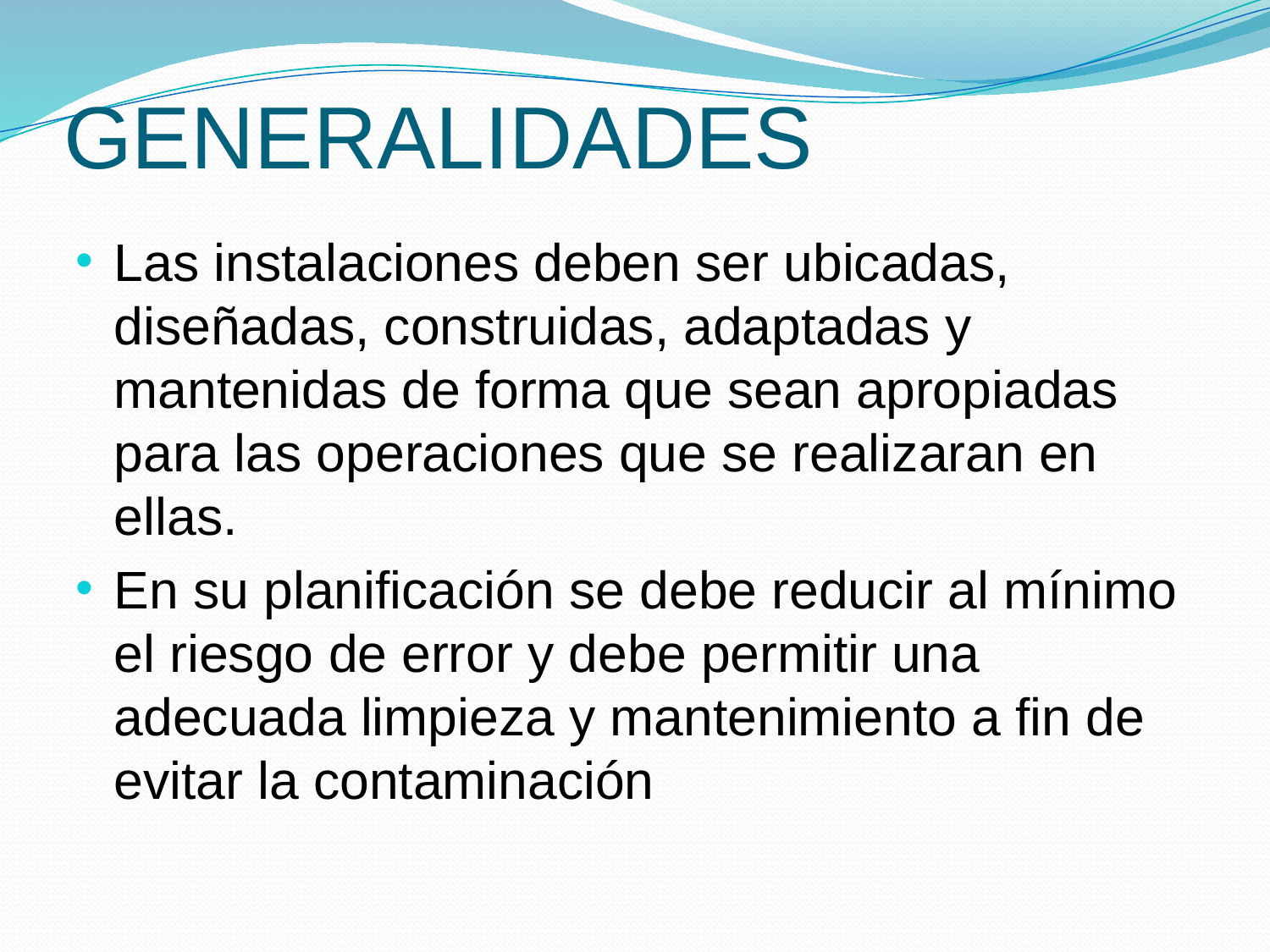

# GENERALIDADES
Las instalaciones deben ser ubicadas, diseñadas, construidas, adaptadas y mantenidas de forma que sean apropiadas para las operaciones que se realizaran en ellas.
En su planificación se debe reducir al mínimo el riesgo de error y debe permitir una adecuada limpieza y mantenimiento a fin de evitar la contaminación